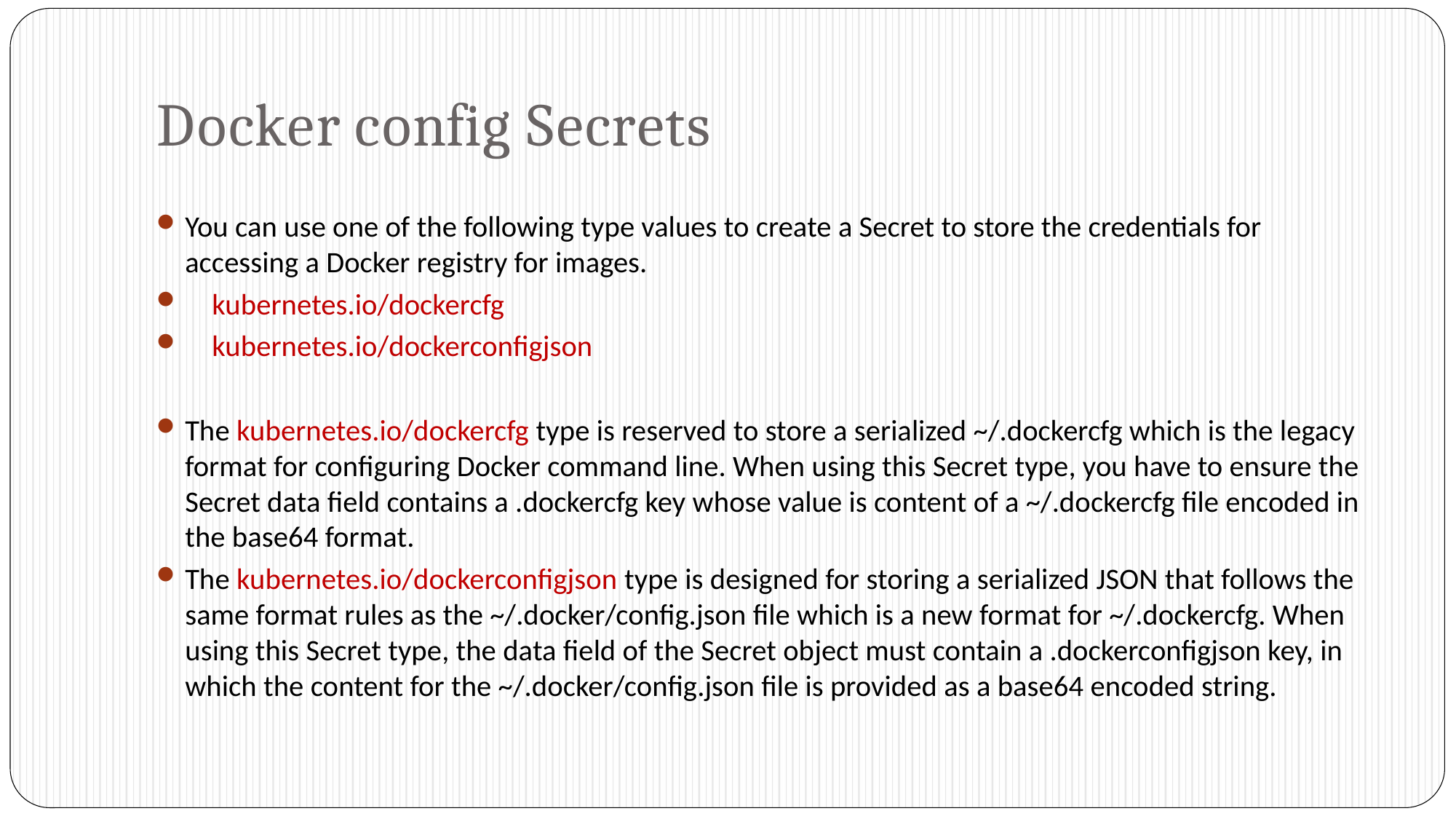

# Docker config Secrets
You can use one of the following type values to create a Secret to store the credentials for accessing a Docker registry for images.
    kubernetes.io/dockercfg
    kubernetes.io/dockerconfigjson

The kubernetes.io/dockercfg type is reserved to store a serialized ~/.dockercfg which is the legacy format for configuring Docker command line. When using this Secret type, you have to ensure the Secret data field contains a .dockercfg key whose value is content of a ~/.dockercfg file encoded in the base64 format.
The kubernetes.io/dockerconfigjson type is designed for storing a serialized JSON that follows the same format rules as the ~/.docker/config.json file which is a new format for ~/.dockercfg. When using this Secret type, the data field of the Secret object must contain a .dockerconfigjson key, in which the content for the ~/.docker/config.json file is provided as a base64 encoded string.